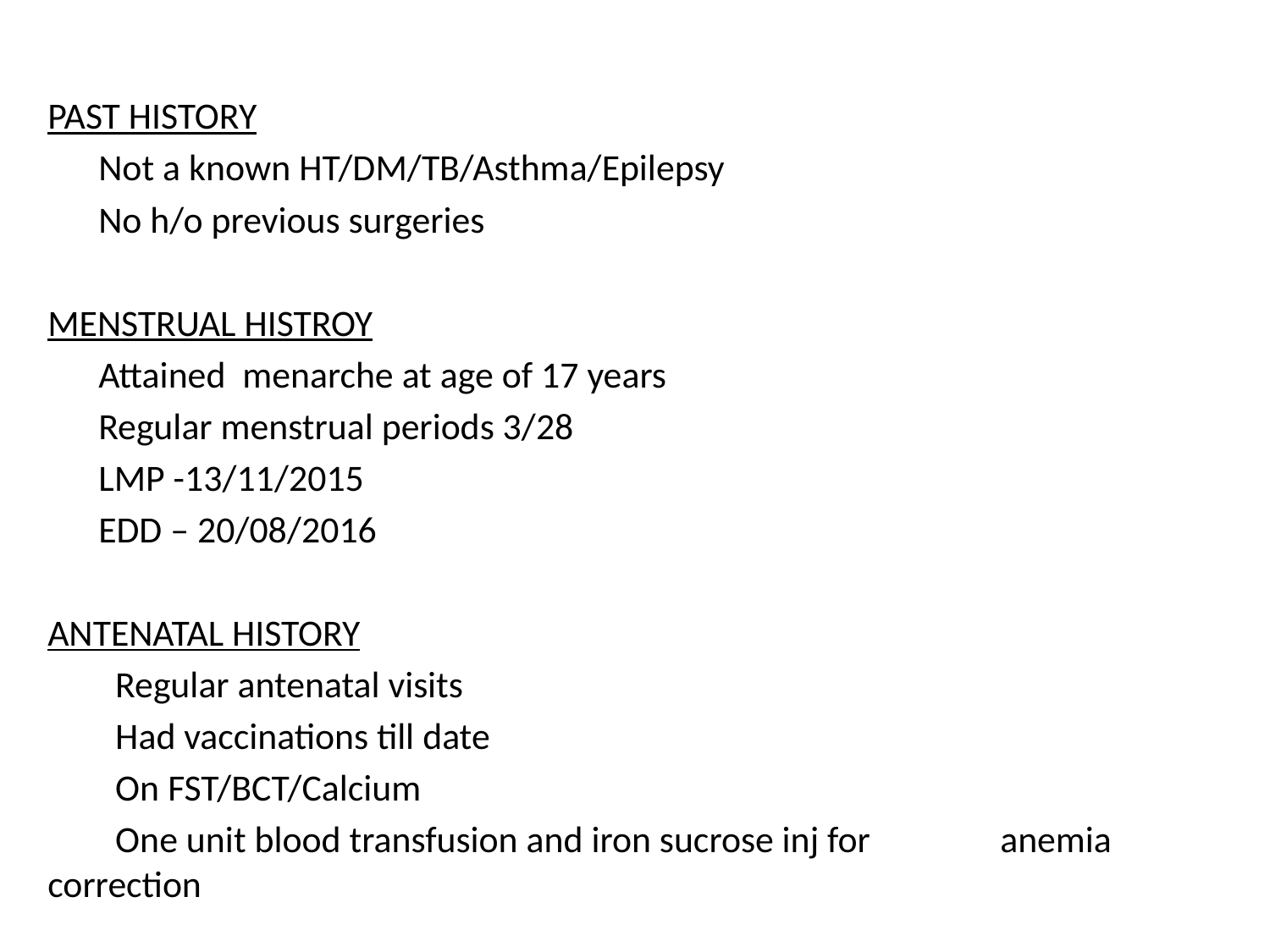

PAST HISTORY
      Not a known HT/DM/TB/Asthma/Epilepsy
      No h/o previous surgeries

MENSTRUAL HISTROY
      Attained  menarche at age of 17 years
      Regular menstrual periods 3/28
      LMP -13/11/2015
      EDD – 20/08/2016

ANTENATAL HISTORY
        Regular antenatal visits
        Had vaccinations till date
        On FST/BCT/Calcium
        One unit blood transfusion and iron sucrose inj for     	anemia correction